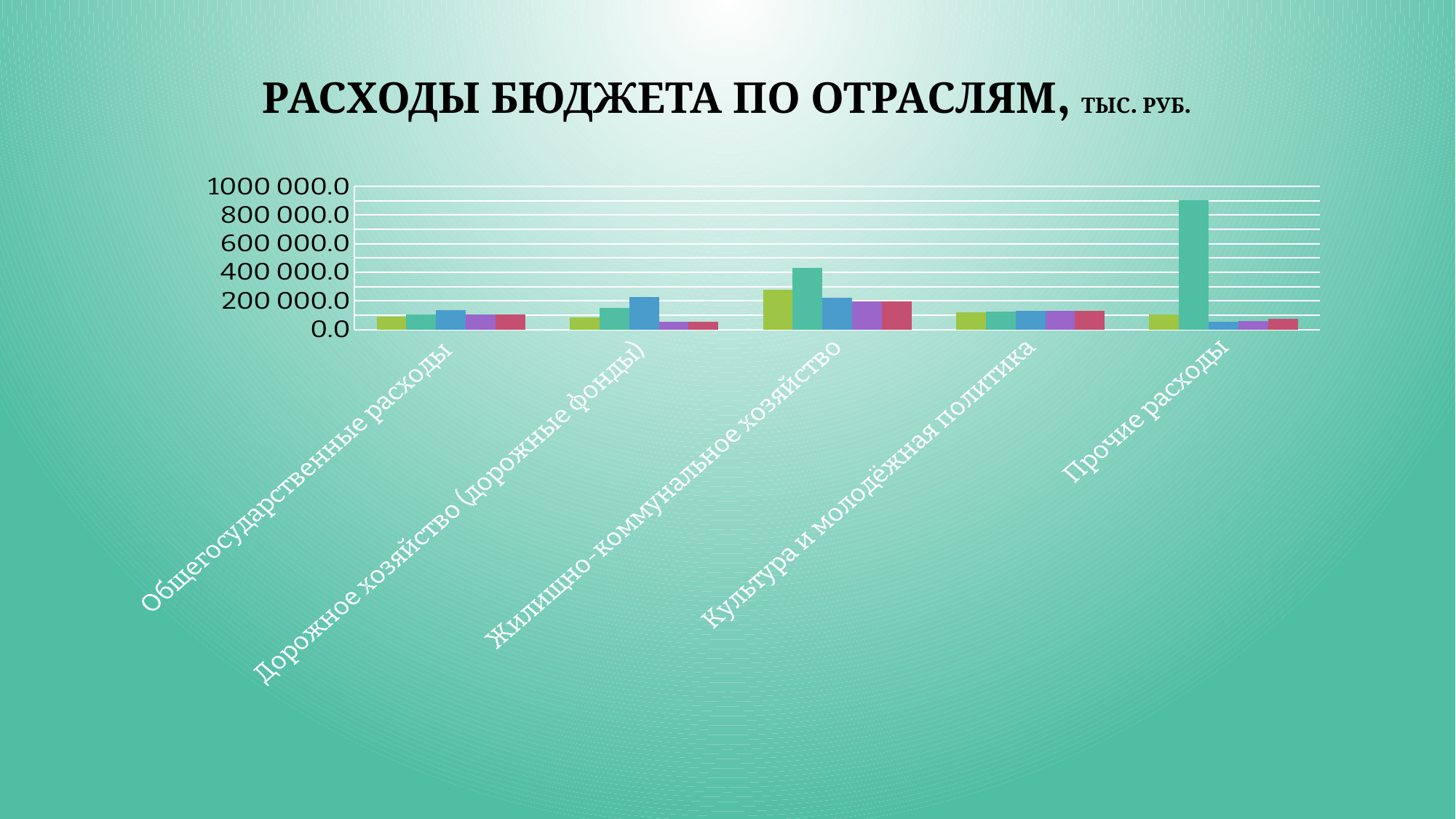

# Расходы бюджета по отраслям, тыс. руб.

### Chart

| Category | 2022 | 2023 | 2024 | 2025 | 2026 |
|---|---|---|---|---|---|
| Общегосударственные расходы  | 87552.9 | 102528.6 | 136621.5 | 104406.8 | 103965.8 |
| Дорожное хозяйство (дорожные фонды)  | 86322.5 | 152069.0 | 225657.5 | 51161.4 | 51561.4 |
| Жилищно-коммунальное хозяйство | 280382.6 | 429435.5 | 220197.2 | 198937.7 | 194051.1 |
| Культура и молодёжная политика | 119229.8 | 125218.3 | 129670.8 | 129625.1 | 129213.5 |
| Прочие расходы | 103135.9 | 903594.1 | 52571.2 | 60764.3 | 71970.4 |